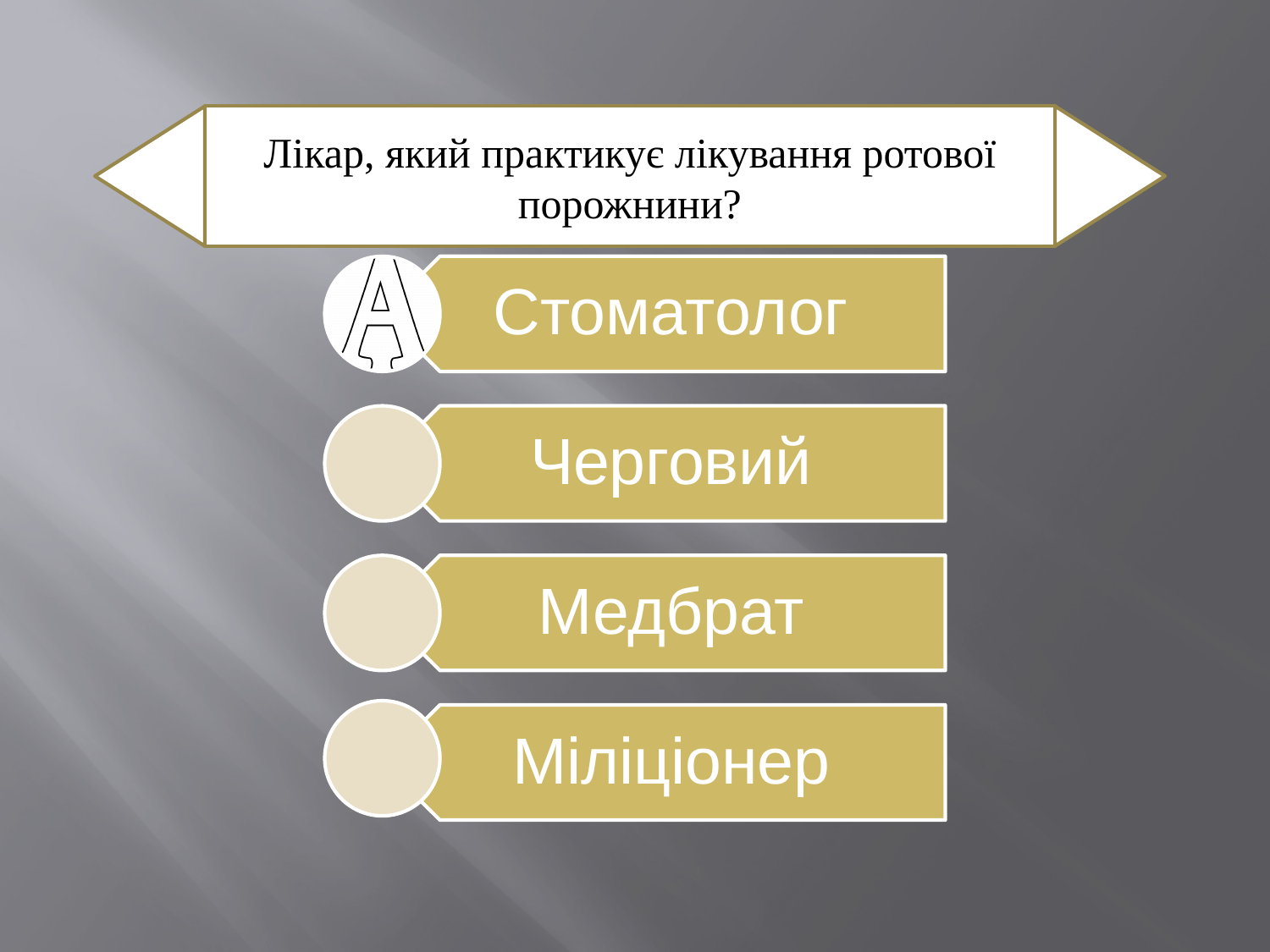

Лікар, який практикує лікування ротової порожнини?

Стоматолог
Черговий
Медбрат
Міліціонер